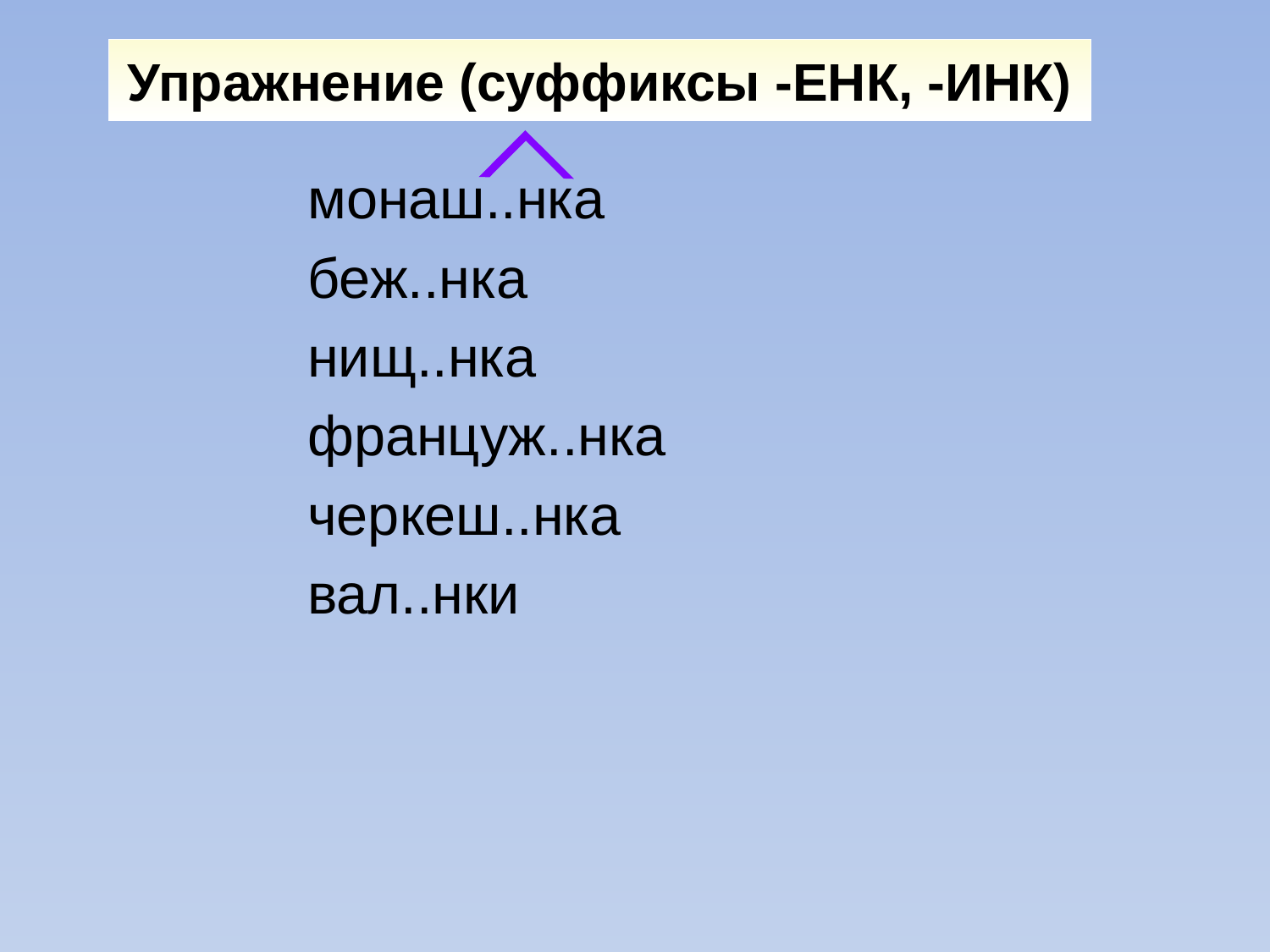

Упражнение (суффиксы -ЕНК, -ИНК)

монаш..нка
беж..нка
нищ..нка
француж..нка
черкеш..нка
вал..нки